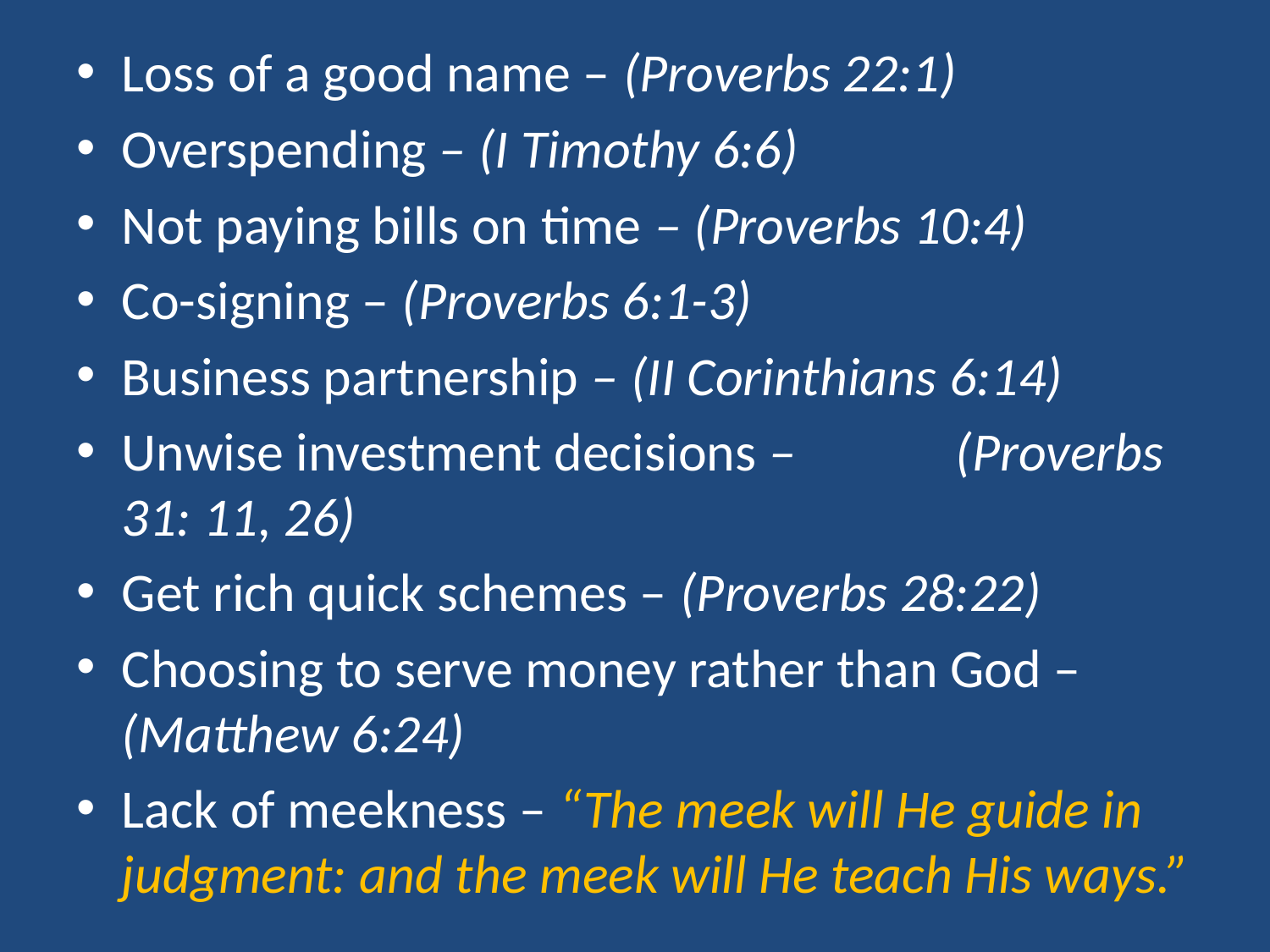

Loss of a good name – (Proverbs 22:1)
Overspending – (I Timothy 6:6)
Not paying bills on time – (Proverbs 10:4)
Co-signing – (Proverbs 6:1-3)
Business partnership – (II Corinthians 6:14)
Unwise investment decisions –             (Proverbs 31: 11, 26)
Get rich quick schemes – (Proverbs 28:22)
Choosing to serve money rather than God –  (Matthew 6:24)
Lack of meekness – “The meek will He guide in judgment: and the meek will He teach His ways.”